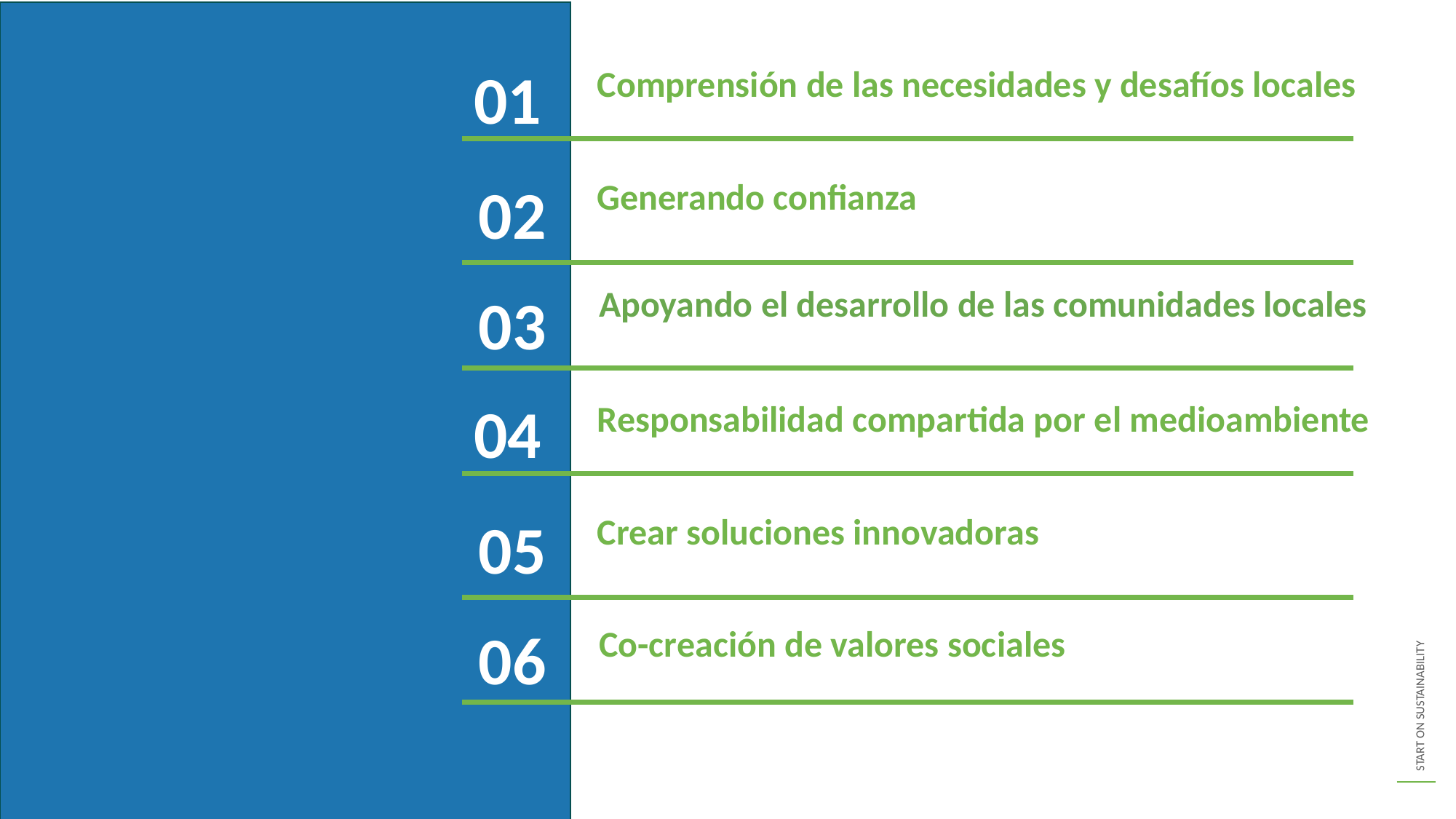

01
Comprensión de las necesidades y desafíos locales

02
Generando confianza
03

Apoyando el desarrollo de las comunidades locales
04

Responsabilidad compartida por el medioambiente

05
Crear soluciones innovadoras
06

Co-creación de valores sociales